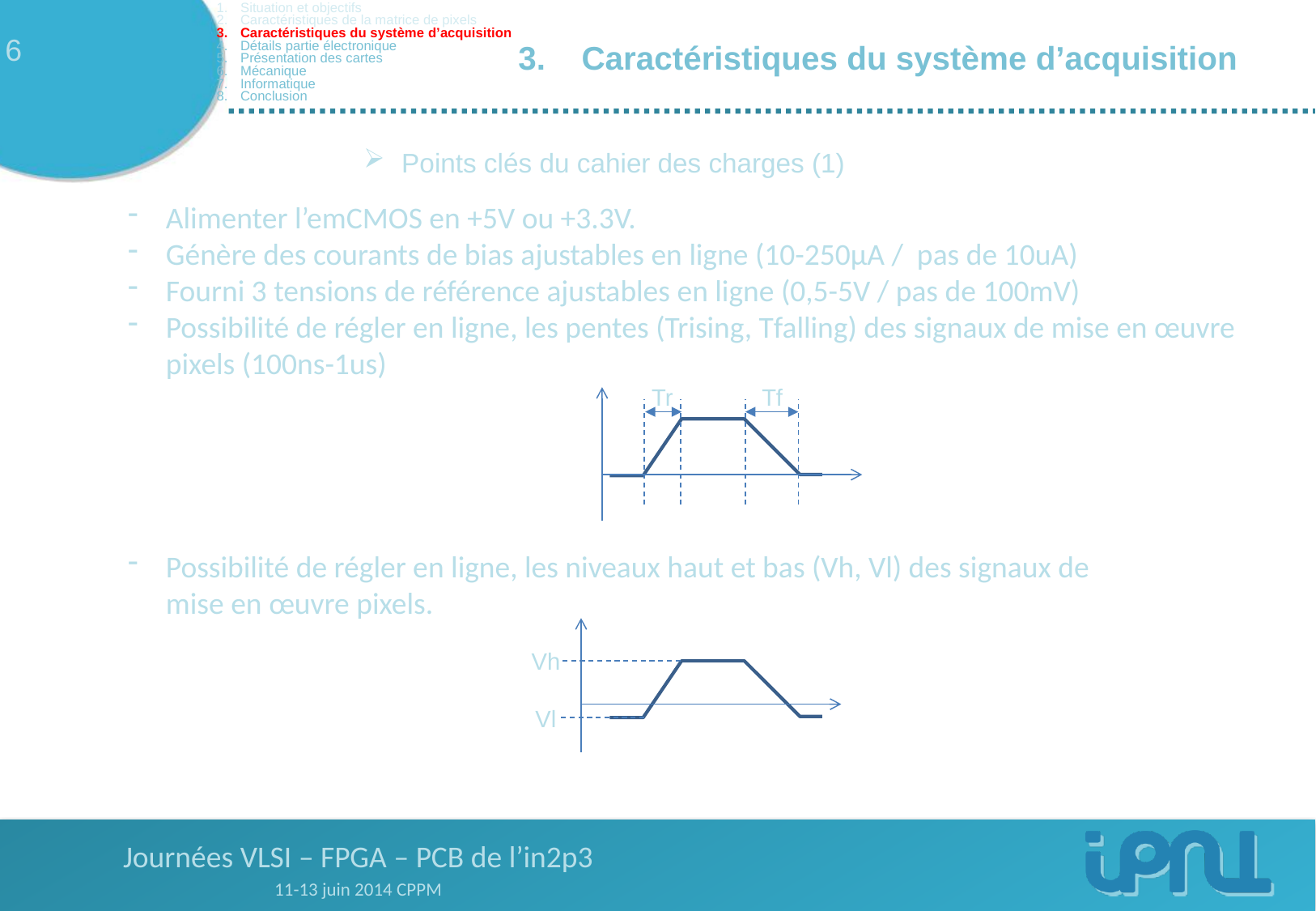

Situation et objectifs
Caractéristiques de la matrice de pixels
Caractéristiques du système d’acquisition
Détails partie électronique
Présentation des cartes
Mécanique
Informatique
Conclusion
Caractéristiques du système d’acquisition
Points clés du cahier des charges (1)
Alimenter l’emCMOS en +5V ou +3.3V.
Génère des courants de bias ajustables en ligne (10-250µA /  pas de 10uA)
Fourni 3 tensions de référence ajustables en ligne (0,5-5V / pas de 100mV)
Possibilité de régler en ligne, les pentes (Trising, Tfalling) des signaux de mise en œuvre pixels (100ns-1us)
Tr
Tf

Possibilité de régler en ligne, les niveaux haut et bas (Vh, Vl) des signaux de mise en œuvre pixels.
Vh

Vl